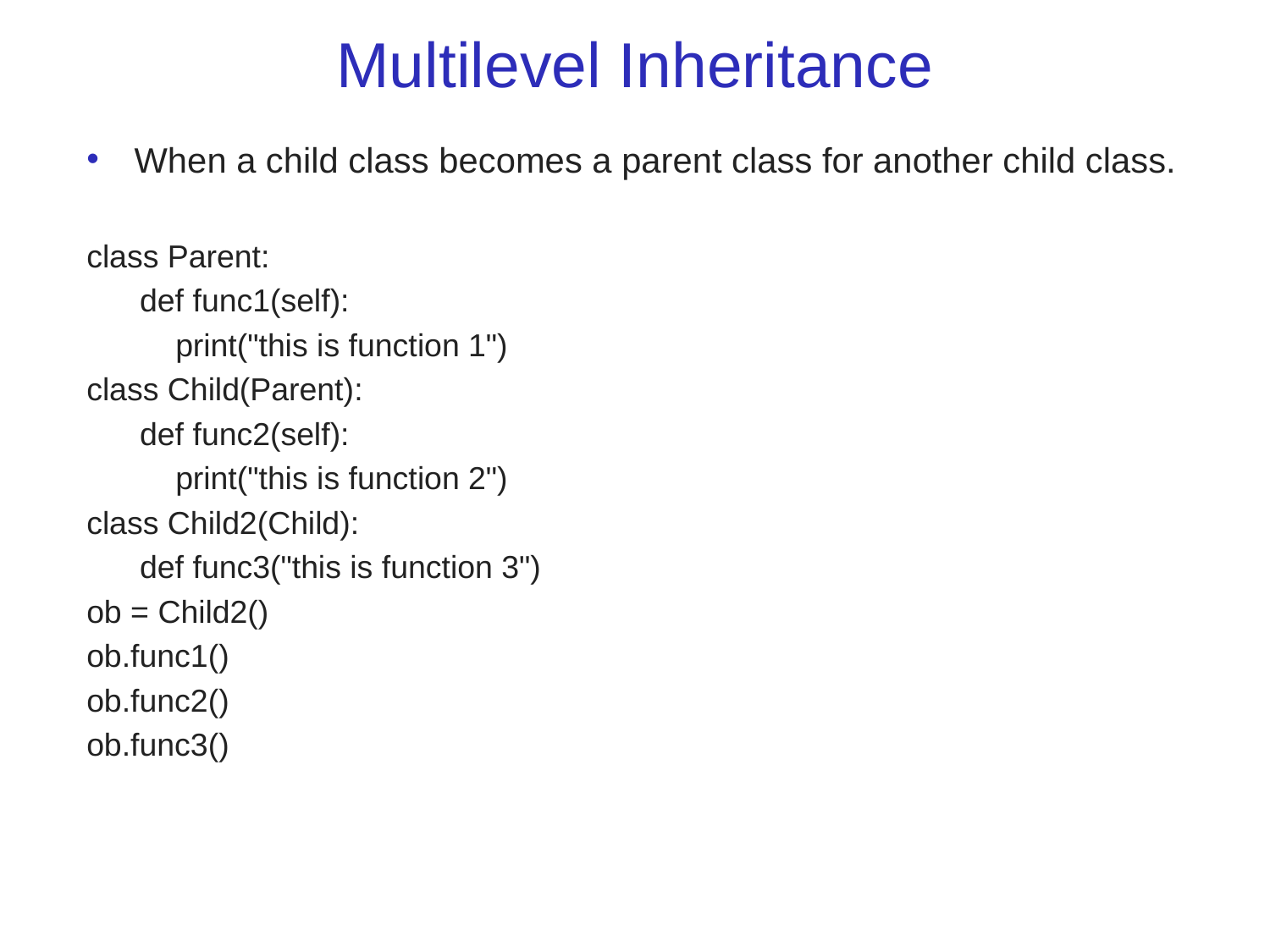

# Multilevel Inheritance
When a child class becomes a parent class for another child class.

class Parent:
      def func1(self):
          print("this is function 1")
class Child(Parent):
      def func2(self):
          print("this is function 2")
class Child2(Child):
      def func3("this is function 3")
ob = Child2()
ob.func1()
ob.func2()
ob.func3()